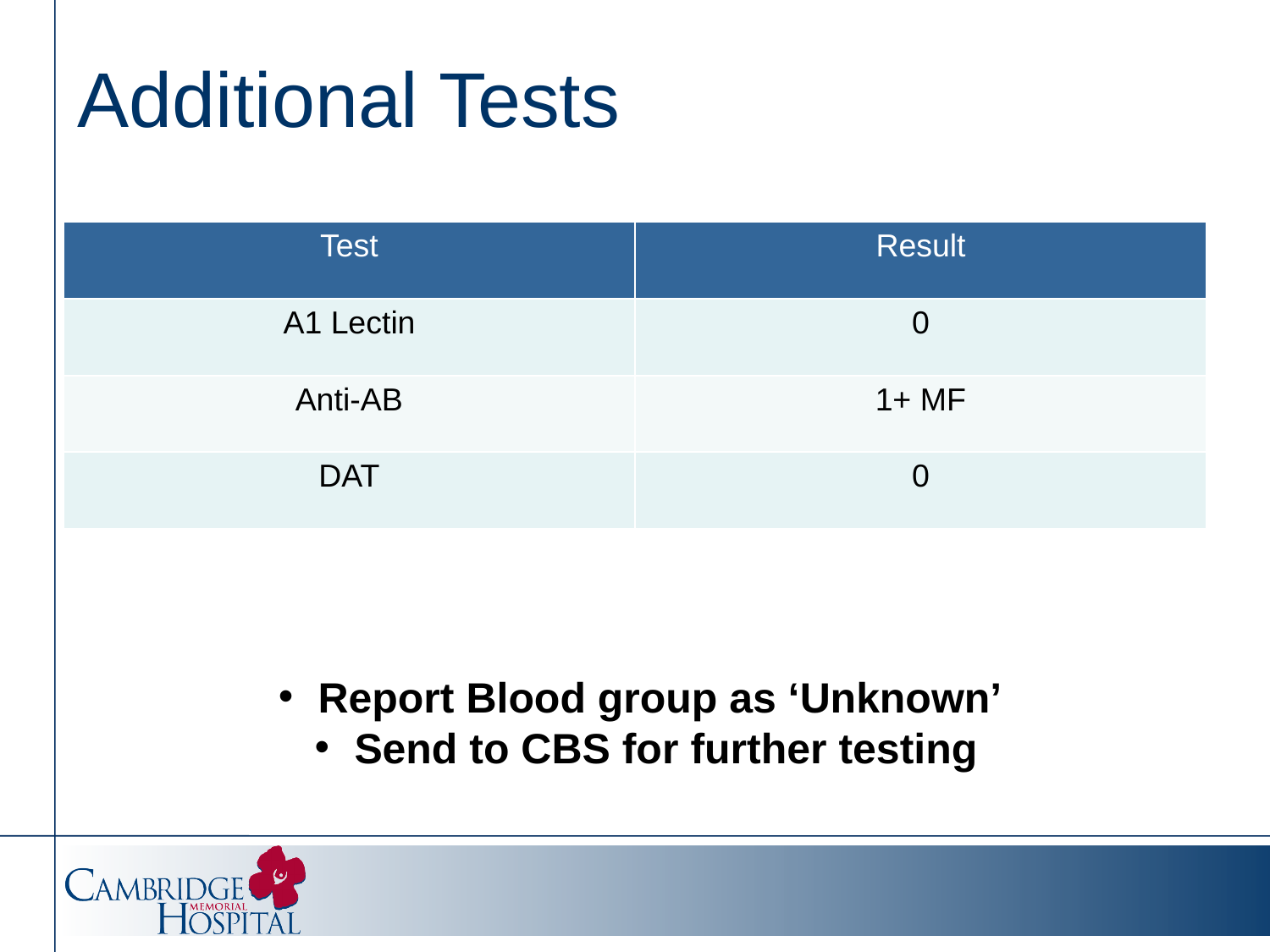

# Additional Tests
| Test | Result |
| --- | --- |
| A1 Lectin | 0 |
| Anti-AB | 1+ MF |
| DAT | 0 |
Send out to CBS for Blood Group Investigation
Report Blood group as ‘Unknown’’
Send to CBS for further testing